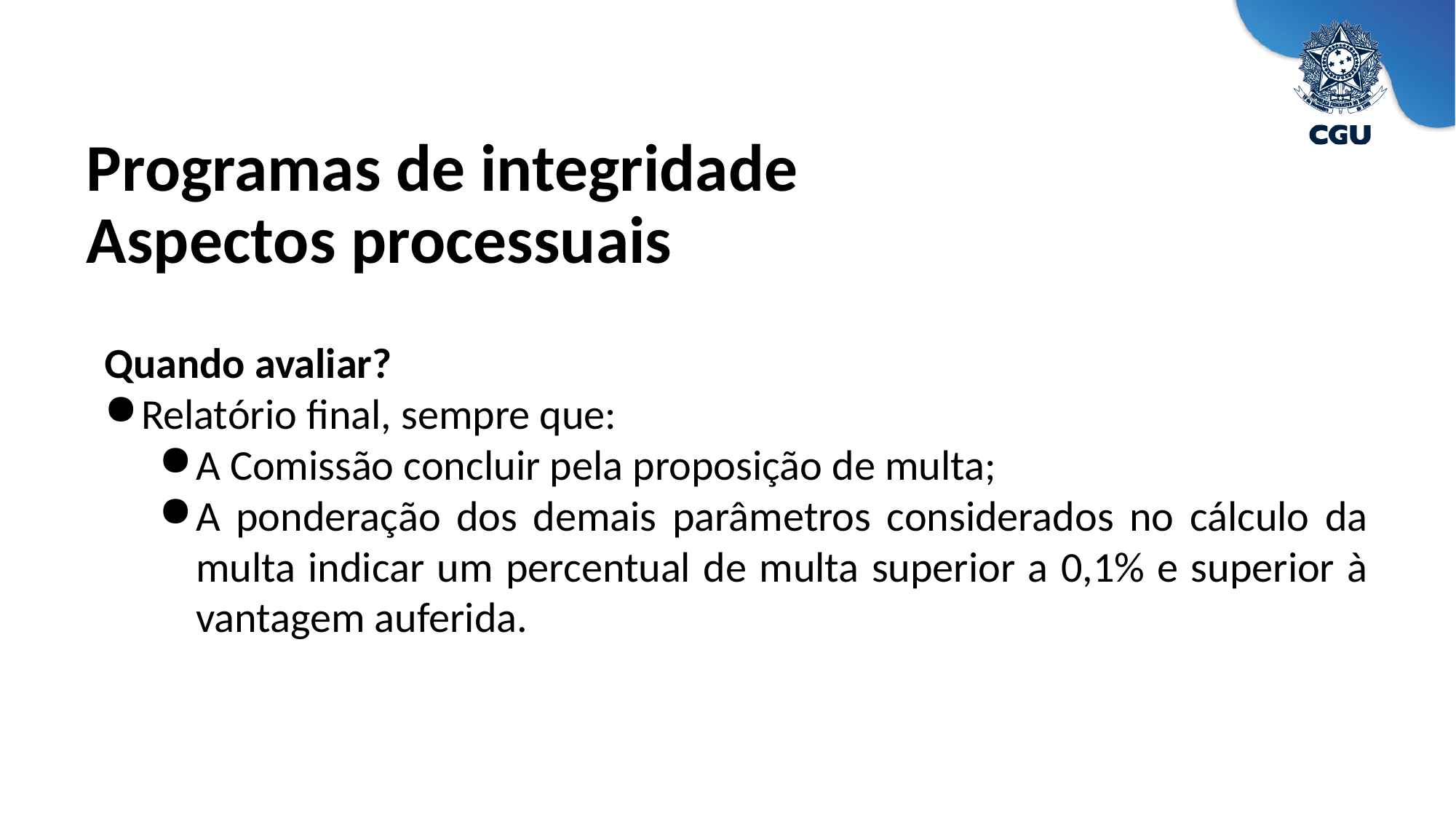

Programas de integridade 
Aspectos processuais

Quando avaliar?
Relatório final, sempre que:
A Comissão concluir pela proposição de multa;
A ponderação dos demais parâmetros considerados no cálculo da multa indicar um percentual de multa superior a 0,1% e superior à vantagem auferida.